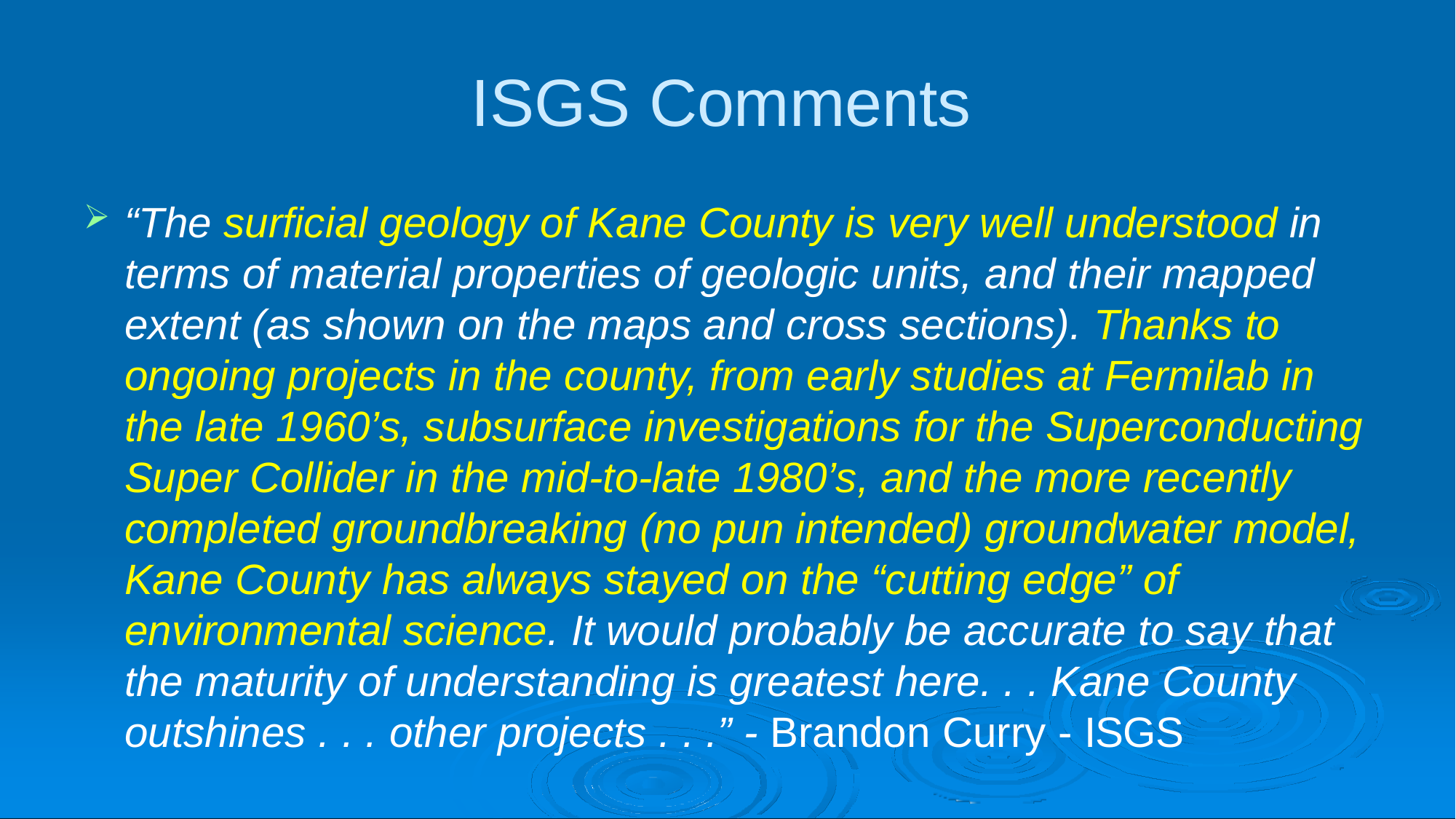

# ISGS Comments
“The surficial geology of Kane County is very well understood in terms of material properties of geologic units, and their mapped extent (as shown on the maps and cross sections). Thanks to ongoing projects in the county, from early studies at Fermilab in the late 1960’s, subsurface investigations for the Superconducting Super Collider in the mid-to-late 1980’s, and the more recently completed groundbreaking (no pun intended) groundwater model, Kane County has always stayed on the “cutting edge” of environmental science. It would probably be accurate to say that the maturity of understanding is greatest here. . . Kane County outshines . . . other projects . . .” - Brandon Curry - ISGS